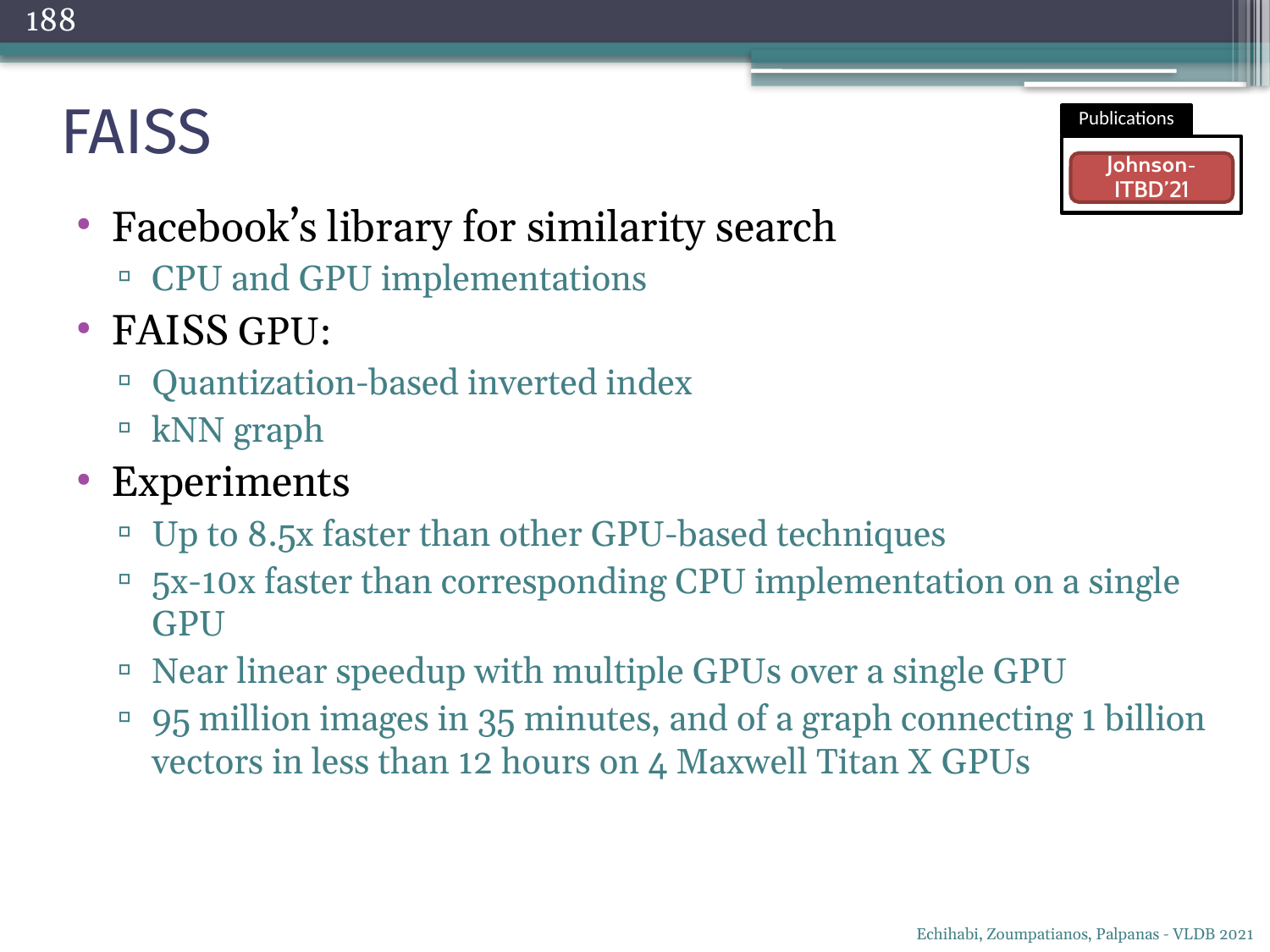

188
FAISS
Publications

Johnson-ITBD’21
Facebook’s library for similarity search
CPU and GPU implementations
FAISS GPU:
Quantization-based inverted index
kNN graph
Experiments
Up to 8.5x faster than other GPU-based techniques
5x-10x faster than corresponding CPU implementation on a single GPU
Near linear speedup with multiple GPUs over a single GPU
95 million images in 35 minutes, and of a graph connecting 1 billion vectors in less than 12 hours on 4 Maxwell Titan X GPUs

Echihabi, Zoumpatianos, Palpanas - VLDB 2021